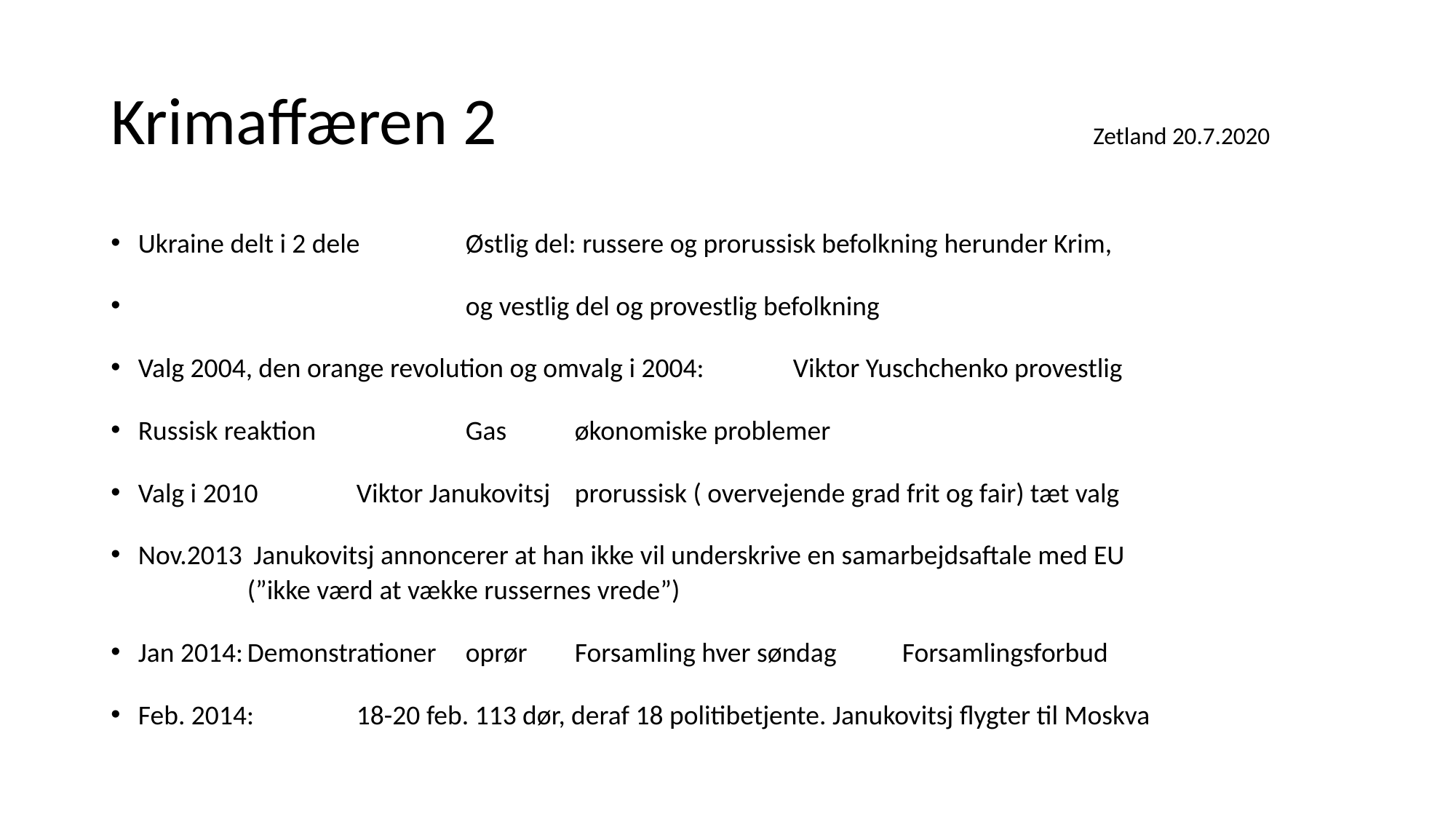

# Krimaffæren 2						Zetland 20.7.2020
Ukraine delt i 2 dele	Østlig del: russere og prorussisk befolkning herunder Krim,
			og vestlig del og provestlig befolkning
Valg 2004, den orange revolution og omvalg i 2004: 	Viktor Yuschchenko provestlig
Russisk reaktion		Gas	økonomiske problemer
Valg i 2010	Viktor Janukovitsj	prorussisk ( overvejende grad frit og fair) tæt valg
Nov.2013	 Janukovitsj annoncerer at han ikke vil underskrive en samarbejdsaftale med EU 			(”ikke værd at vække russernes vrede”)
Jan 2014:	Demonstrationer 	oprør	Forsamling hver søndag	Forsamlingsforbud
Feb. 2014:	18-20 feb. 113 dør, deraf 18 politibetjente. Janukovitsj flygter til Moskva